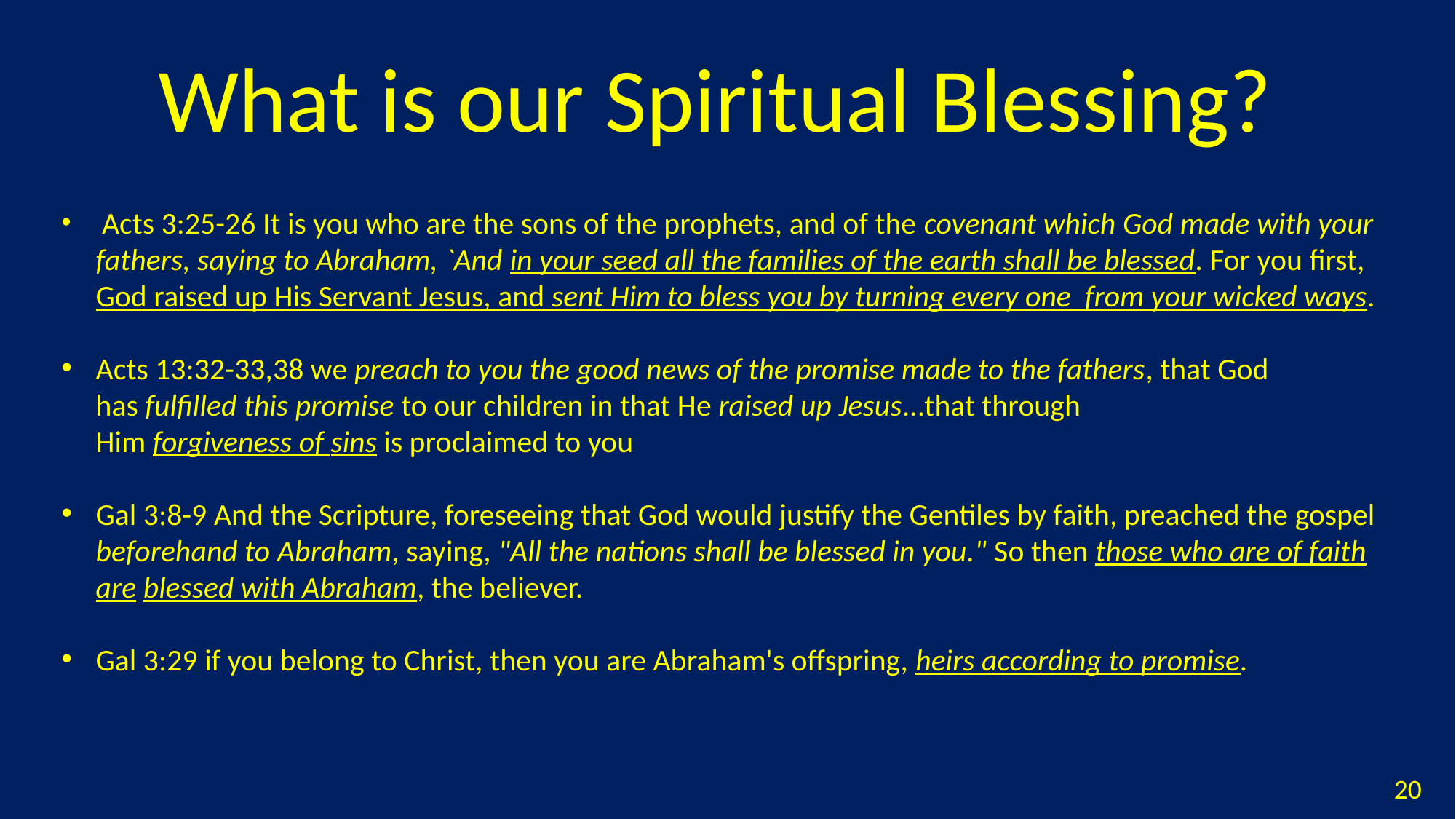

# What is our Spiritual Blessing?

 Acts 3:25-26 It is you who are the sons of the prophets, and of the covenant which God made with your fathers, saying to Abraham, `And in your seed all the families of the earth shall be blessed. For you first, God raised up His Servant Jesus, and sent Him to bless you by turning every one  from your wicked ways.

Acts 13:32-33,38 we preach to you the good news of the promise made to the fathers, that God has fulfilled this promise to our children in that He raised up Jesus...that through Him forgiveness of sins is proclaimed to you

Gal 3:8-9 And the Scripture, foreseeing that God would justify the Gentiles by faith, preached the gospel beforehand to Abraham, saying, "All the nations shall be blessed in you." So then those who are of faith are blessed with Abraham, the believer.

Gal 3:29 if you belong to Christ, then you are Abraham's offspring, heirs according to promise.

20